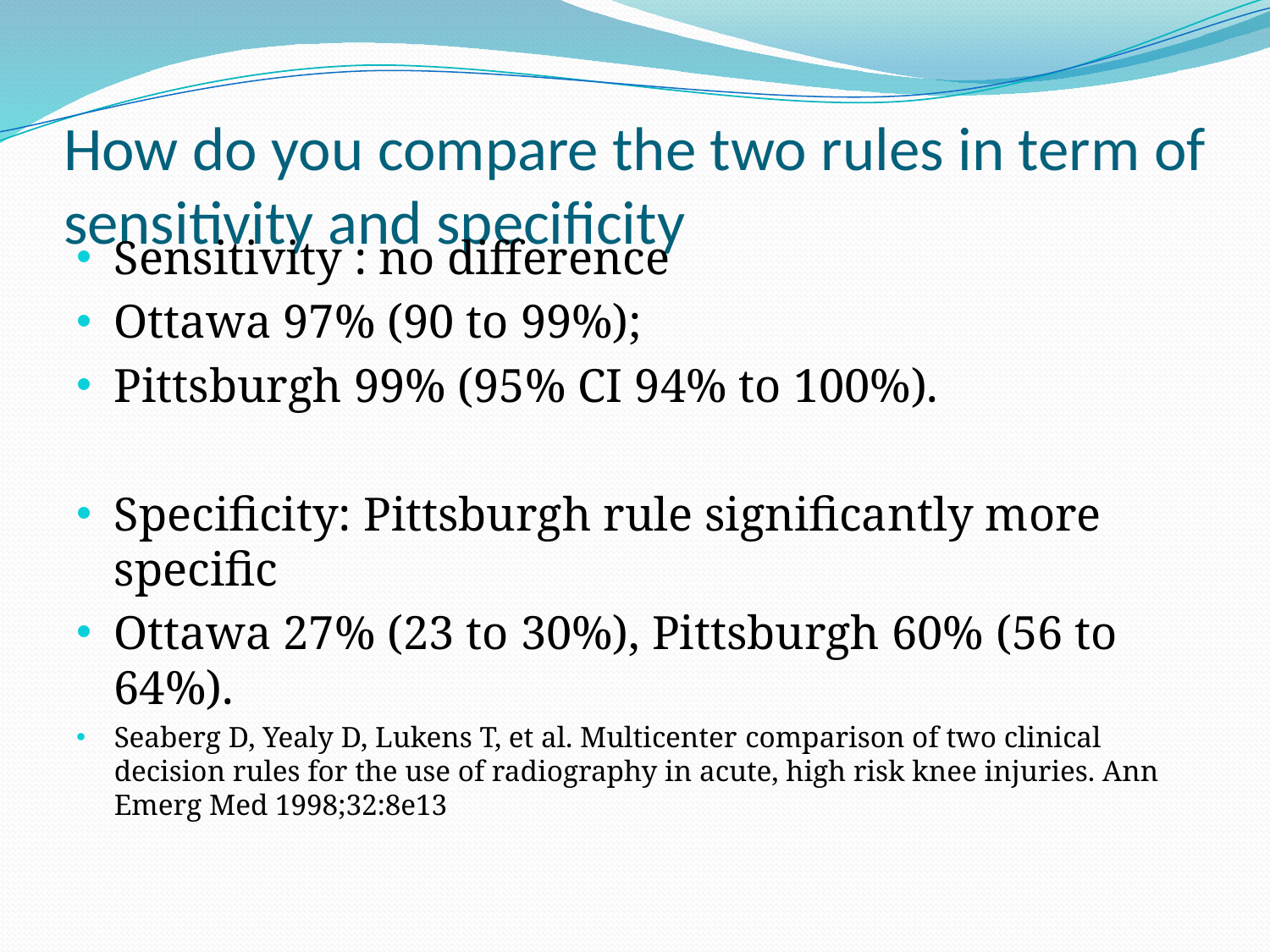

# How do you compare the two rules in term of sensitivity and specificity
Sensitivity : no difference
Ottawa 97% (90 to 99%);
Pittsburgh 99% (95% CI 94% to 100%).

Specificity: Pittsburgh rule significantly more specific
Ottawa 27% (23 to 30%), Pittsburgh 60% (56 to 64%).
Seaberg D, Yealy D, Lukens T, et al. Multicenter comparison of two clinical decision rules for the use of radiography in acute, high risk knee injuries. Ann Emerg Med 1998;32:8e13